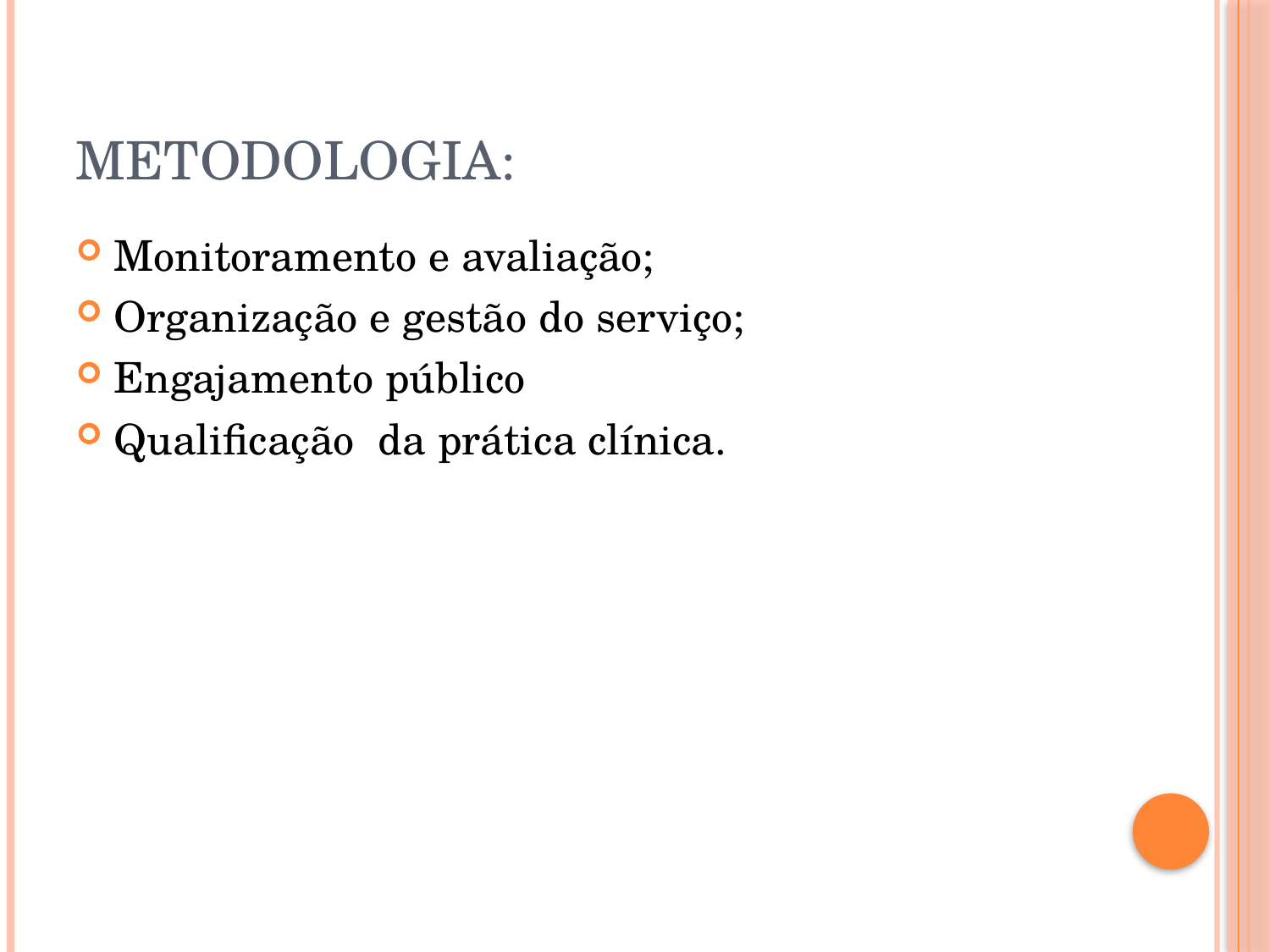

# Metodologia:
Monitoramento e avaliação;
Organização e gestão do serviço;
Engajamento público
Qualificação  da prática clínica.